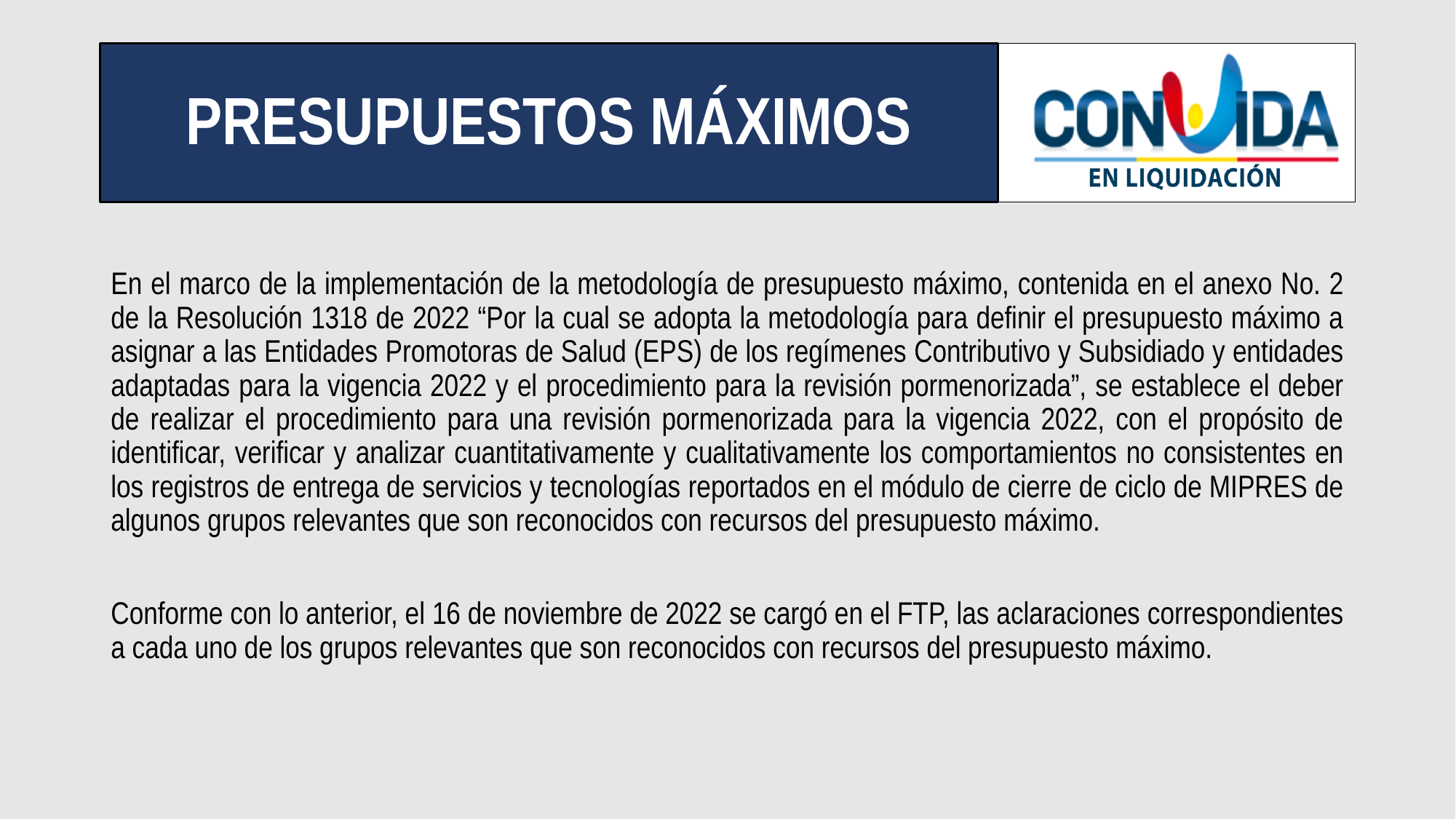

# PRESUPUESTOS MÁXIMOS

En el marco de la implementación de la metodología de presupuesto máximo, contenida en el anexo No. 2 de la Resolución 1318 de 2022 “Por la cual se adopta la metodología para definir el presupuesto máximo a asignar a las Entidades Promotoras de Salud (EPS) de los regímenes Contributivo y Subsidiado y entidades adaptadas para la vigencia 2022 y el procedimiento para la revisión pormenorizada”, se establece el deber de realizar el procedimiento para una revisión pormenorizada para la vigencia 2022, con el propósito de identificar, verificar y analizar cuantitativamente y cualitativamente los comportamientos no consistentes en los registros de entrega de servicios y tecnologías reportados en el módulo de cierre de ciclo de MIPRES de algunos grupos relevantes que son reconocidos con recursos del presupuesto máximo.

Conforme con lo anterior, el 16 de noviembre de 2022 se cargó en el FTP, las aclaraciones correspondientes a cada uno de los grupos relevantes que son reconocidos con recursos del presupuesto máximo.